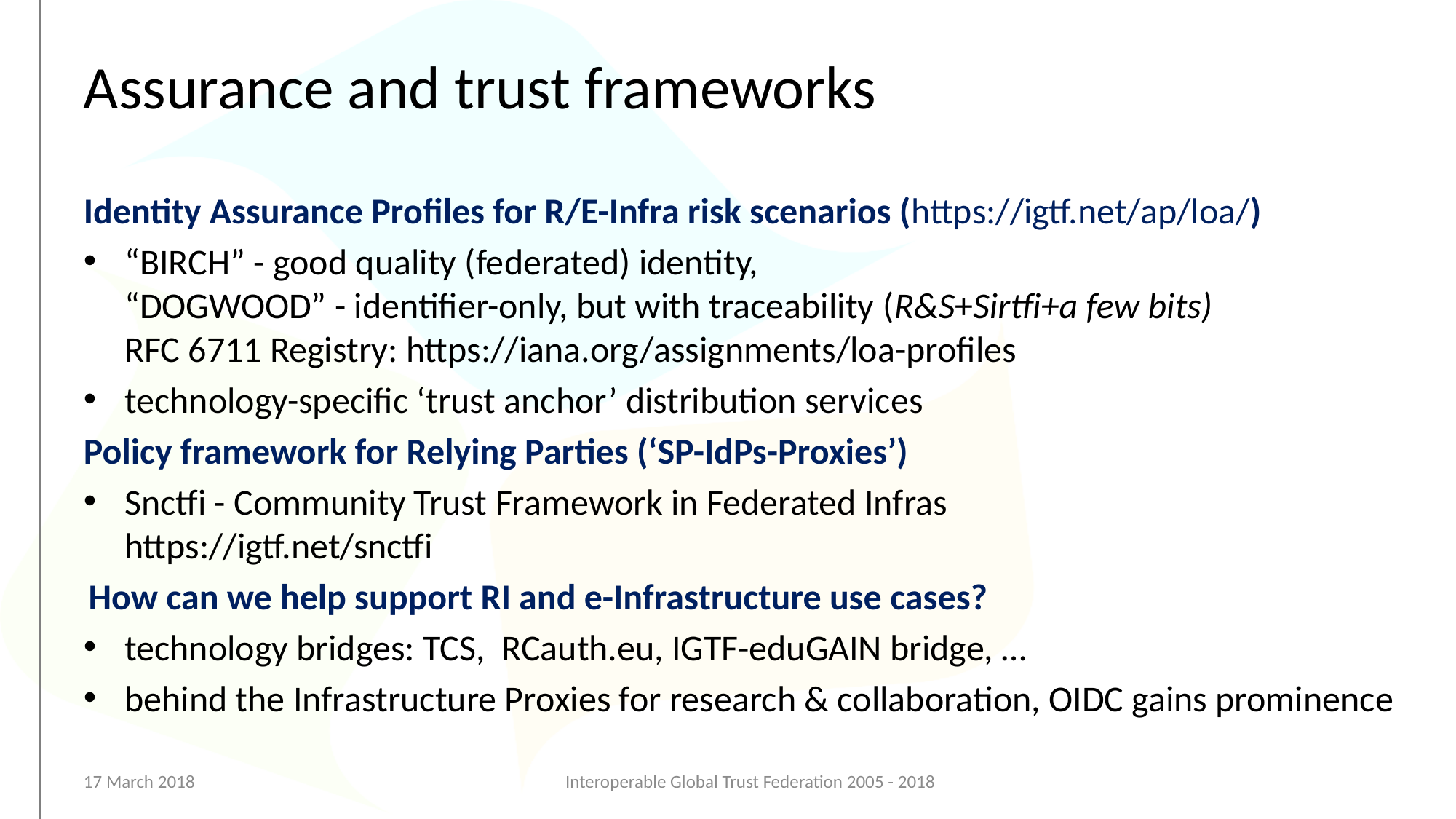

# Assurance and trust frameworks
Identity Assurance Profiles for R/E-Infra risk scenarios (https://igtf.net/ap/loa/)
“BIRCH” - good quality (federated) identity,
“DOGWOOD” - identifier-only, but with traceability (R&S+Sirtfi+a few bits)
RFC 6711 Registry: https://iana.org/assignments/loa-profiles
technology-specific ‘trust anchor’ distribution services
Policy framework for Relying Parties (‘SP-IdPs-Proxies’)
Snctfi - Community Trust Framework in Federated Infras
https://igtf.net/snctfi
How can we help support RI and e-Infrastructure use cases?
technology bridges: TCS,  RCauth.eu, IGTF-eduGAIN bridge, …
behind the Infrastructure Proxies for research & collaboration, OIDC gains prominence
17 March 2018
Interoperable Global Trust Federation 2005 - 2018